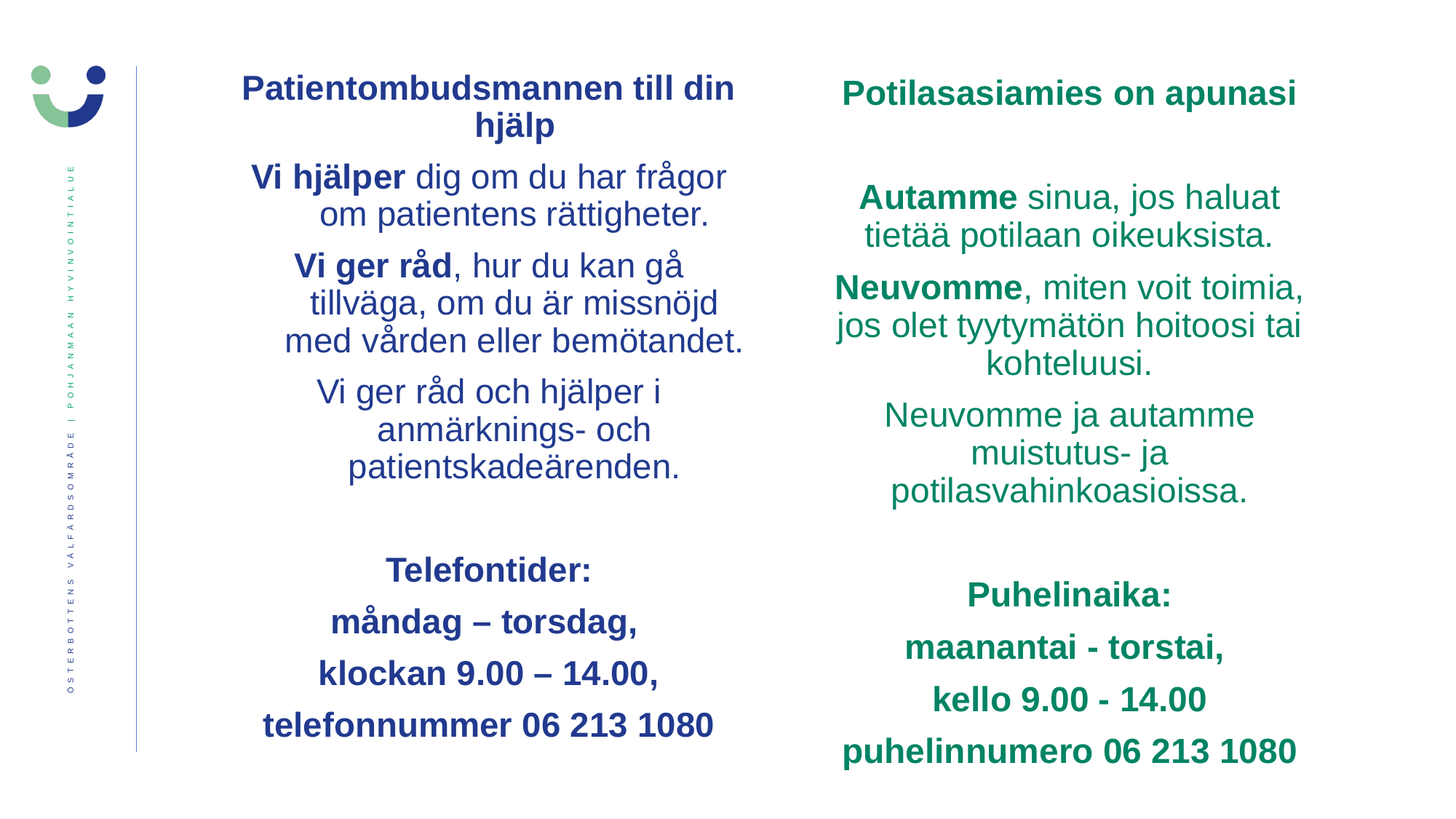

Patientombudsmannen till din hjälp
Vi hjälper dig om du har frågor om patientens rättigheter.
Vi ger råd, hur du kan gå tillväga, om du är missnöjd med vården eller bemötandet.
Vi ger råd och hjälper i anmärknings- och patientskadeärenden.

Telefontider:
måndag – torsdag,
klockan 9.00 – 14.00,
telefonnummer 06 213 1080

Potilasasiamies on apunasi

Autamme sinua, jos haluat tietää potilaan oikeuksista.
Neuvomme, miten voit toimia, jos olet tyytymätön hoitoosi tai kohteluusi.
Neuvomme ja autamme muistutus- ja potilasvahinkoasioissa.

Puhelinaika:
maanantai - torstai,
kello 9.00 - 14.00
puhelinnumero 06 213 1080